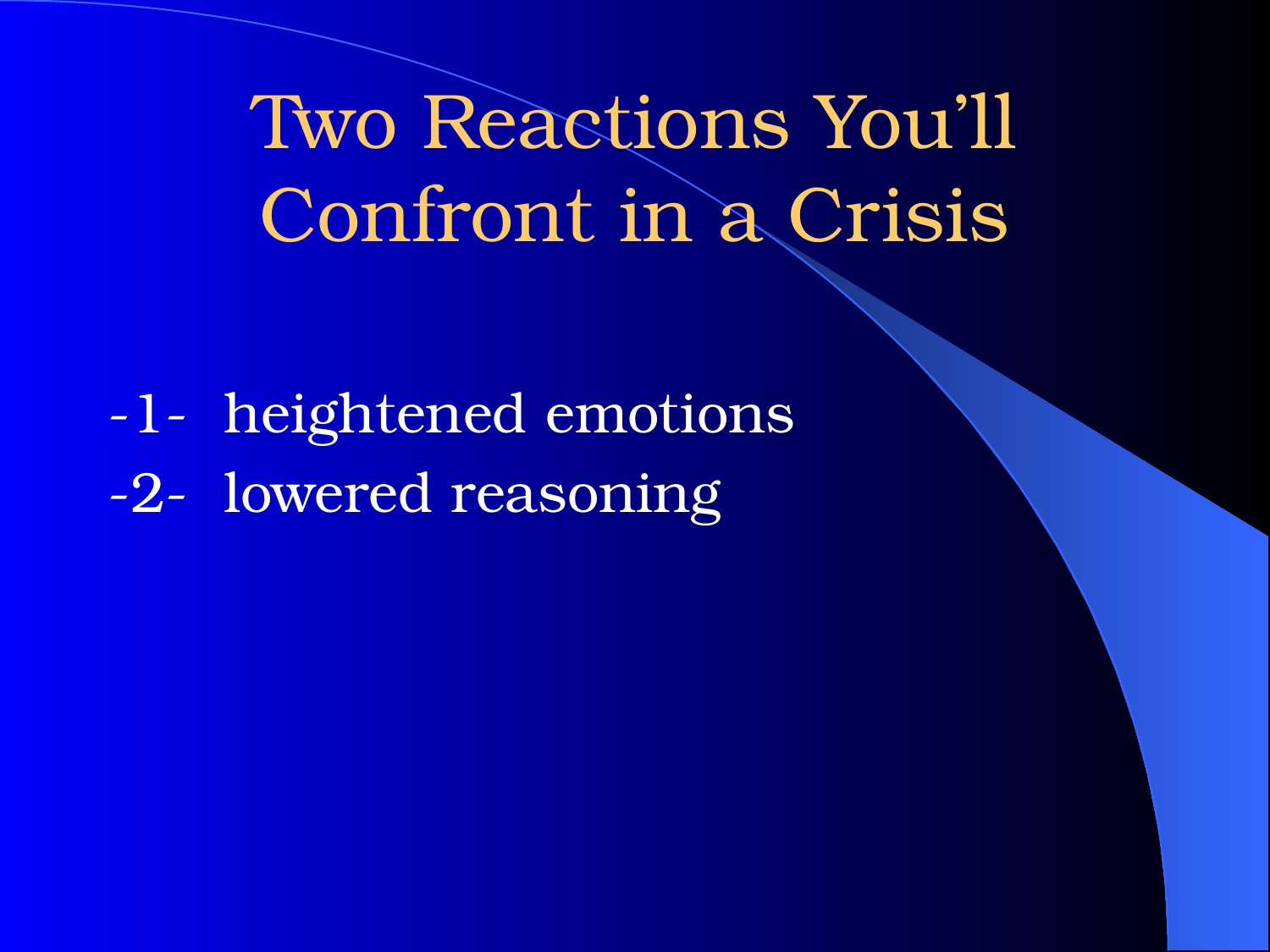

# Two Reactions You’ll Confront in a Crisis
-1-  heightened emotions
-2-  lowered reasoning